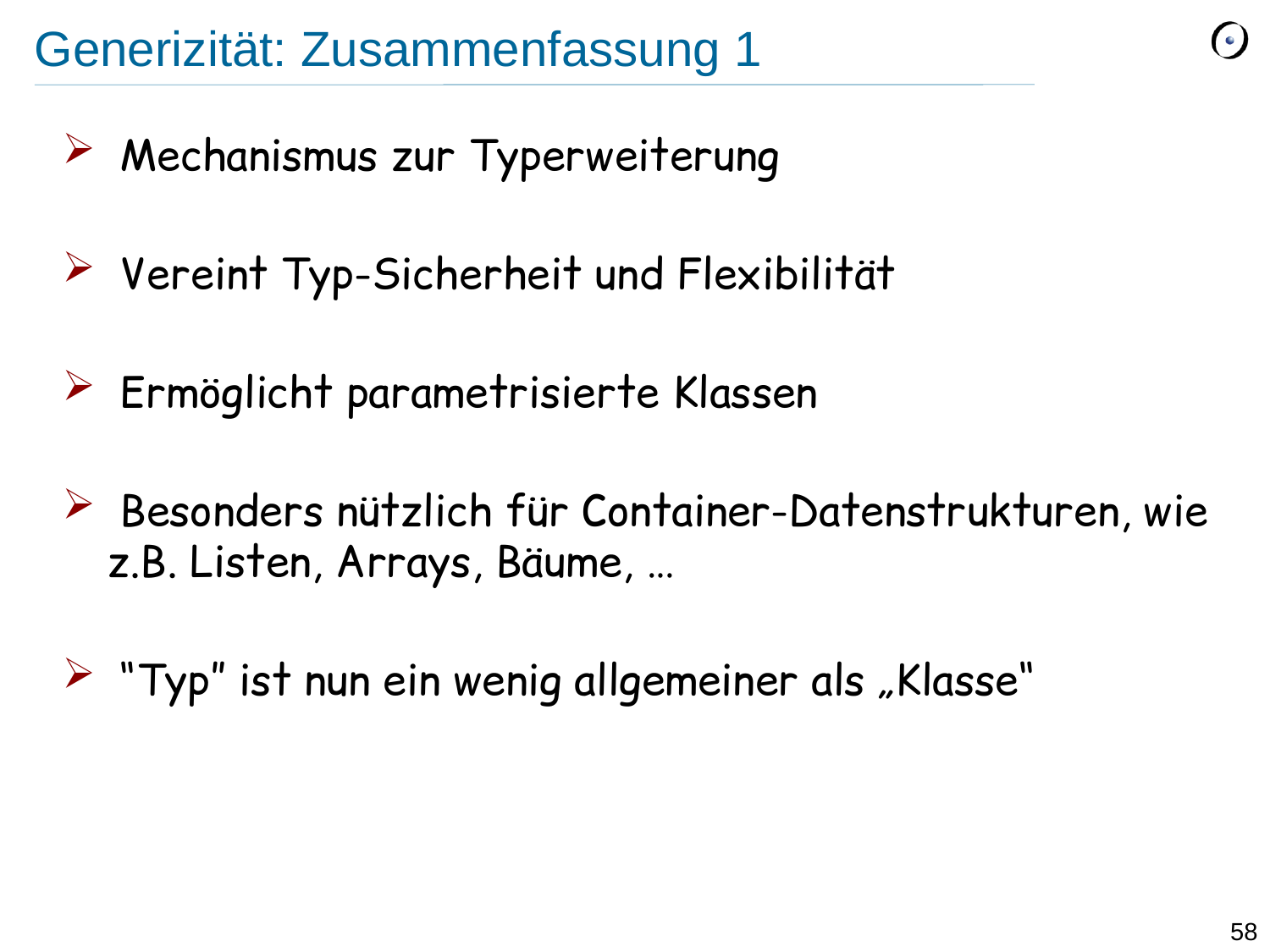

# Generizität: Zusammenfassung 1
 Mechanismus zur Typerweiterung

 Vereint Typ-Sicherheit und Flexibilität

 Ermöglicht parametrisierte Klassen

 Besonders nützlich für Container-Datenstrukturen, wie z.B. Listen, Arrays, Bäume, …

 “Typ” ist nun ein wenig allgemeiner als „Klasse“